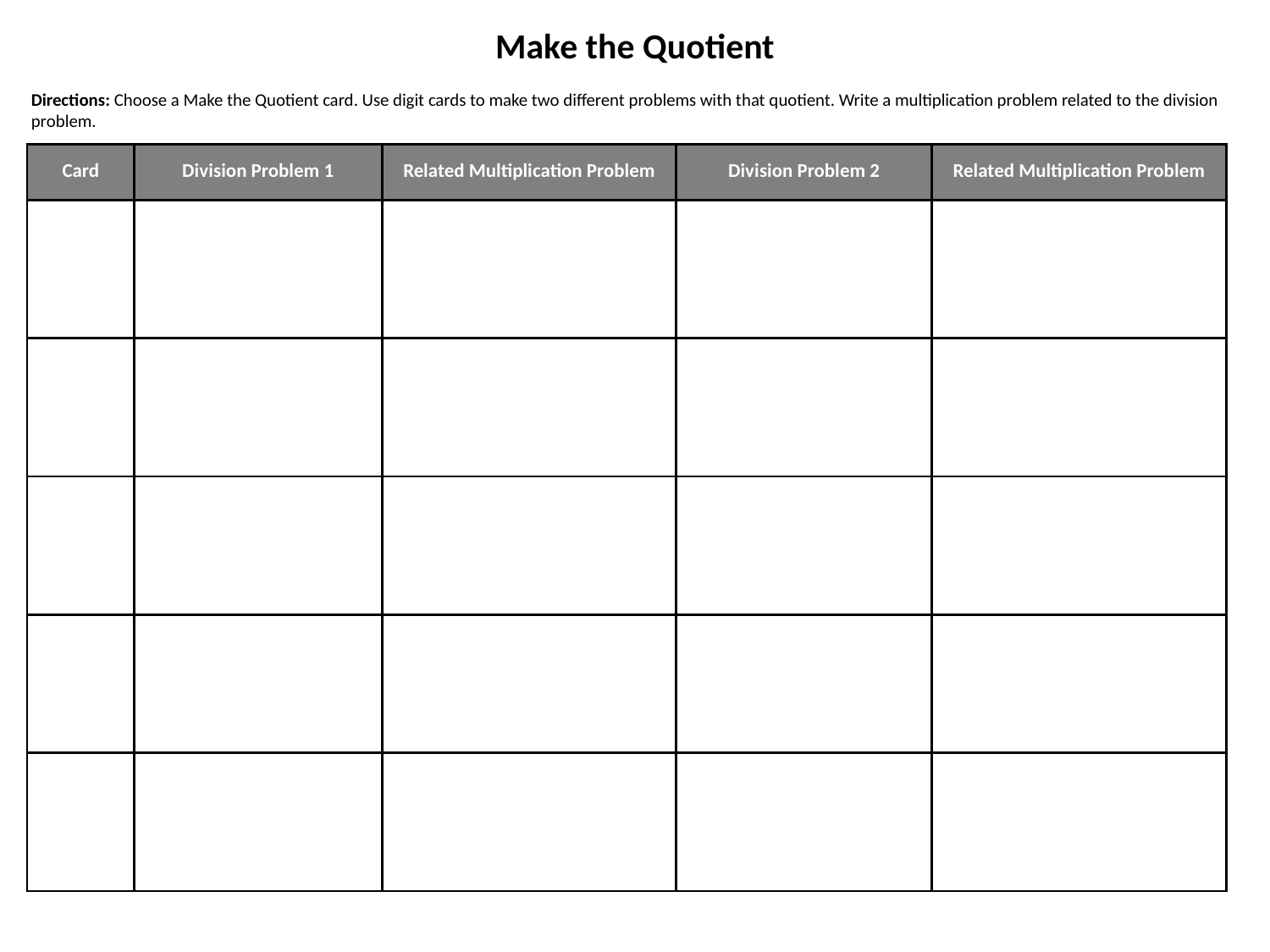

Make the Quotient
Directions: Choose a Make the Quotient card. Use digit cards to make two different problems with that quotient. Write a multiplication problem related to the division problem.
| Card | Division Problem 1 | Related Multiplication Problem | Division Problem 2 | Related Multiplication Problem |
| --- | --- | --- | --- | --- |
|  |  |  |  |  |
|  |  |  |  |  |
|  |  |  |  |  |
|  |  |  |  |  |
|  |  |  |  |  |